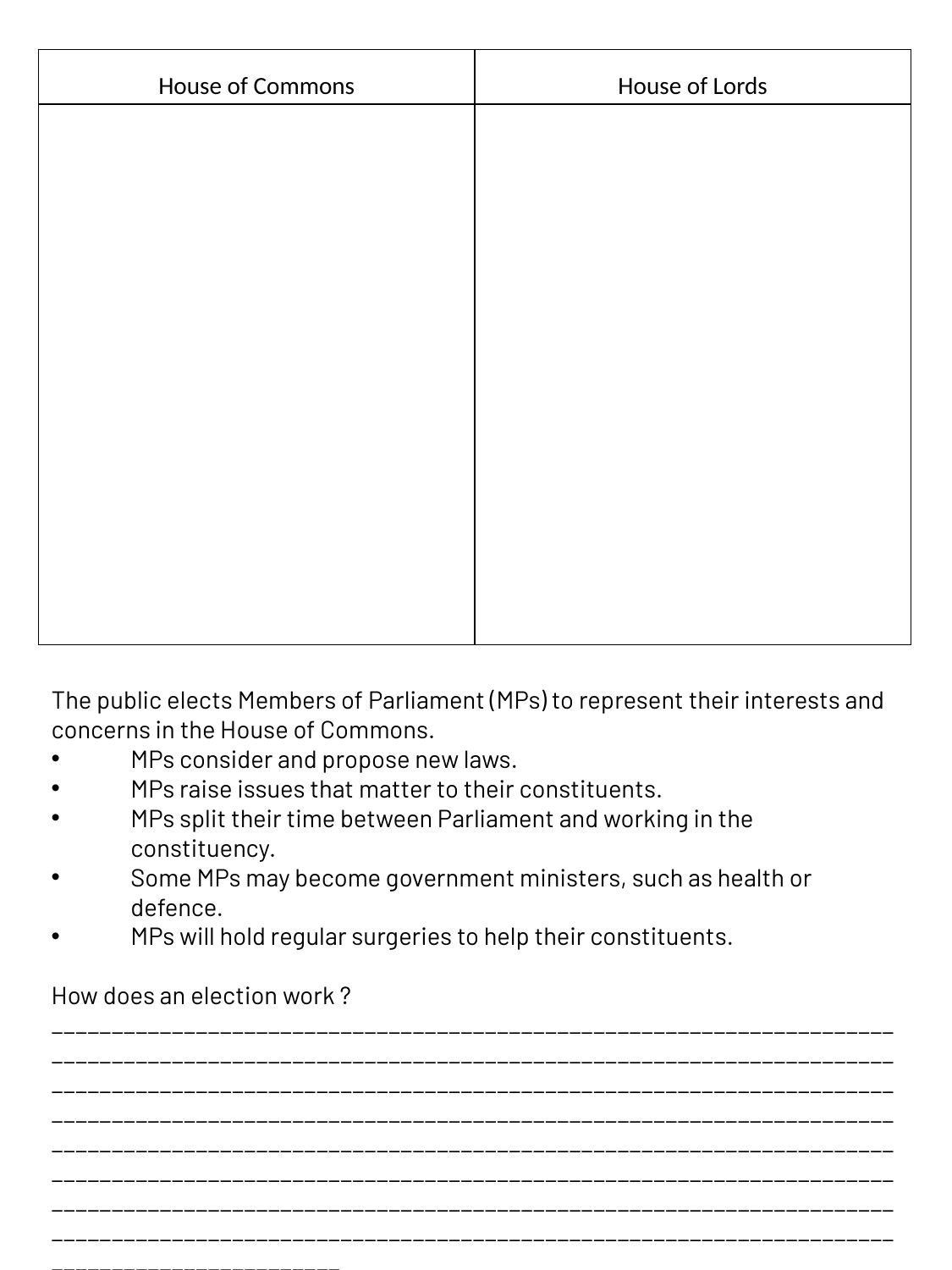

| House of Commons | House of Lords |
| --- | --- |
|  |  |
The public elects Members of Parliament (MPs) to represent their interests and concerns in the House of Commons.​
MPs consider and propose new laws.​
MPs raise issues that matter to their constituents.​
MPs split their time between Parliament and working in the constituency.​
Some MPs may become government ministers, such as health or defence.​
MPs will hold regular surgeries to help their constituents.​

How does an election work ?
________________________________________________________________________________________________________________________________________________________________________________________________________________________________________________________________________________________________________________________________________________________________________________________________________________________________________________________________________________________________________________________________________________________________________________________________________